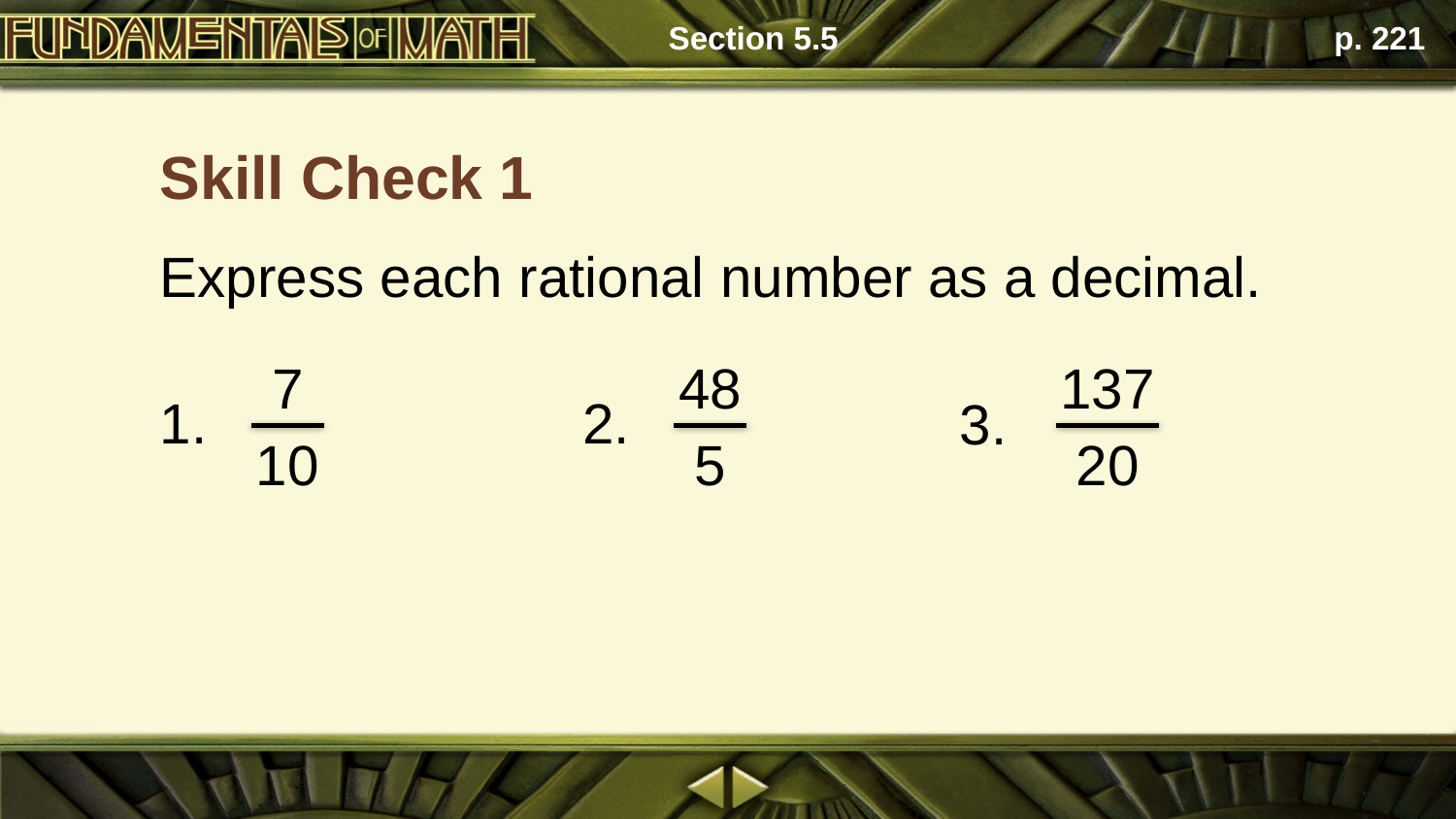

Section 5.5
p. 221
Skill Check 1
Express each rational number as a decimal.
48
5
137
20
7
10
2.
1.
3.